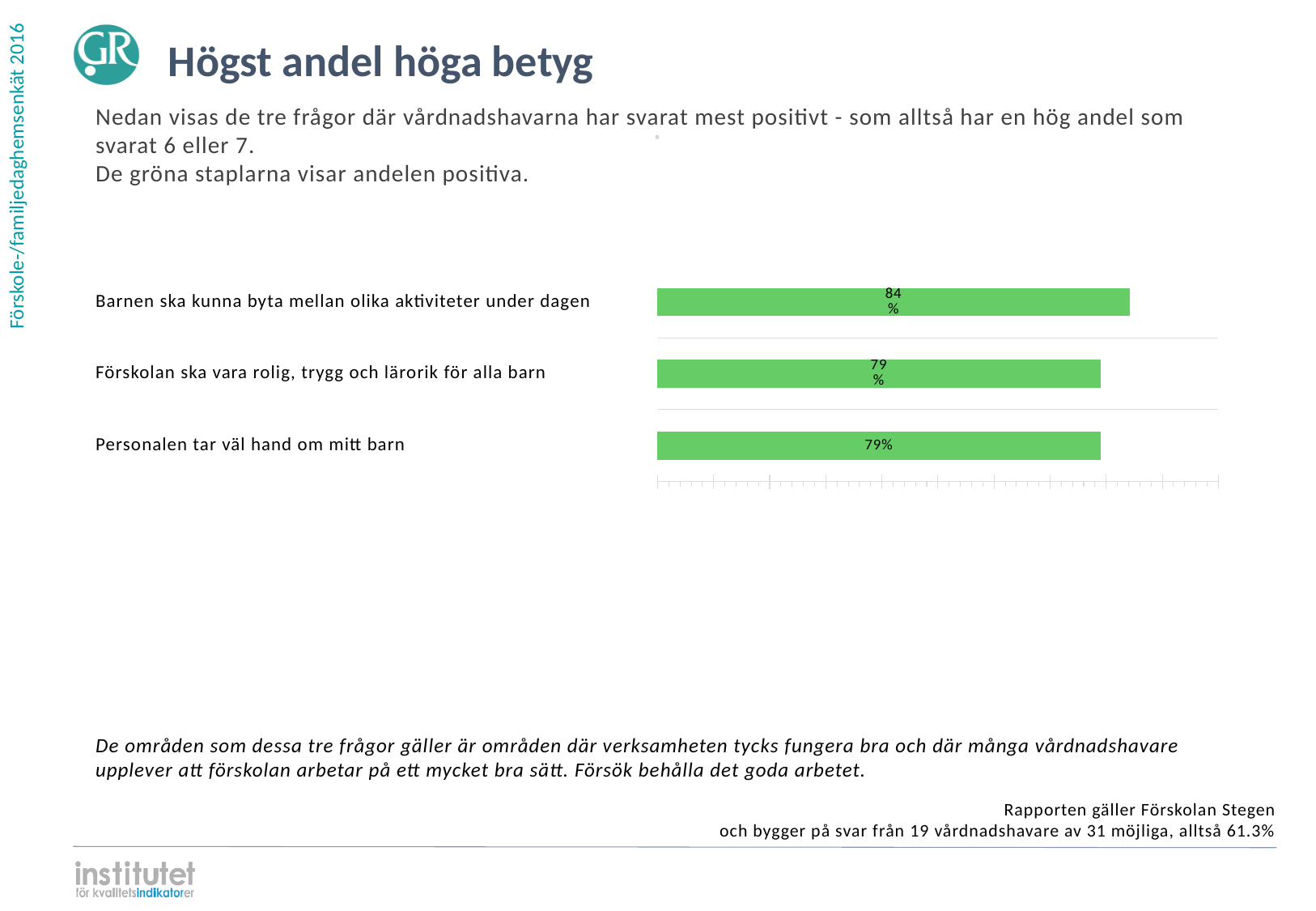

Högst andel höga betyg
Nedan visas de tre frågor där vårdnadshavarna har svarat mest positivt - som alltså har en hög andel som svarat 6 eller 7.
De gröna staplarna visar andelen positiva.
⋅
|  |  |  |
| --- | --- | --- |
|  |  |  |
|  |  |  |
|  |  |  |
Barnen ska kunna byta mellan olika aktiviteter under dagen

### Chart

| Category |  |  |  |  |
|---|---|---|---|---|
| Barnen ska kunna byta mellan olika aktiviteter under dagen | 0.842105 | 0.105263 | 0.0 | 0.052632 |
Förskolan ska vara rolig, trygg och lärorik för alla barn

### Chart

| Category |  |  |  |  |
|---|---|---|---|---|
| Förskolan ska vara rolig, trygg och lärorik för alla barn | 0.789474 | 0.210526 | 0.0 | 0.0 |
Personalen tar väl hand om mitt barn

### Chart

| Category |  |  |  |  |
|---|---|---|---|---|
| Personalen tar väl hand om mitt barn | 0.789474 | 0.210526 | 0.0 | 0.0 |
De områden som dessa tre frågor gäller är områden där verksamheten tycks fungera bra och där många vårdnadshavare upplever att förskolan arbetar på ett mycket bra sätt. Försök behålla det goda arbetet.
Rapporten gäller Förskolan Stegen
och bygger på svar från 19 vårdnadshavare av 31 möjliga, alltså 61.3%